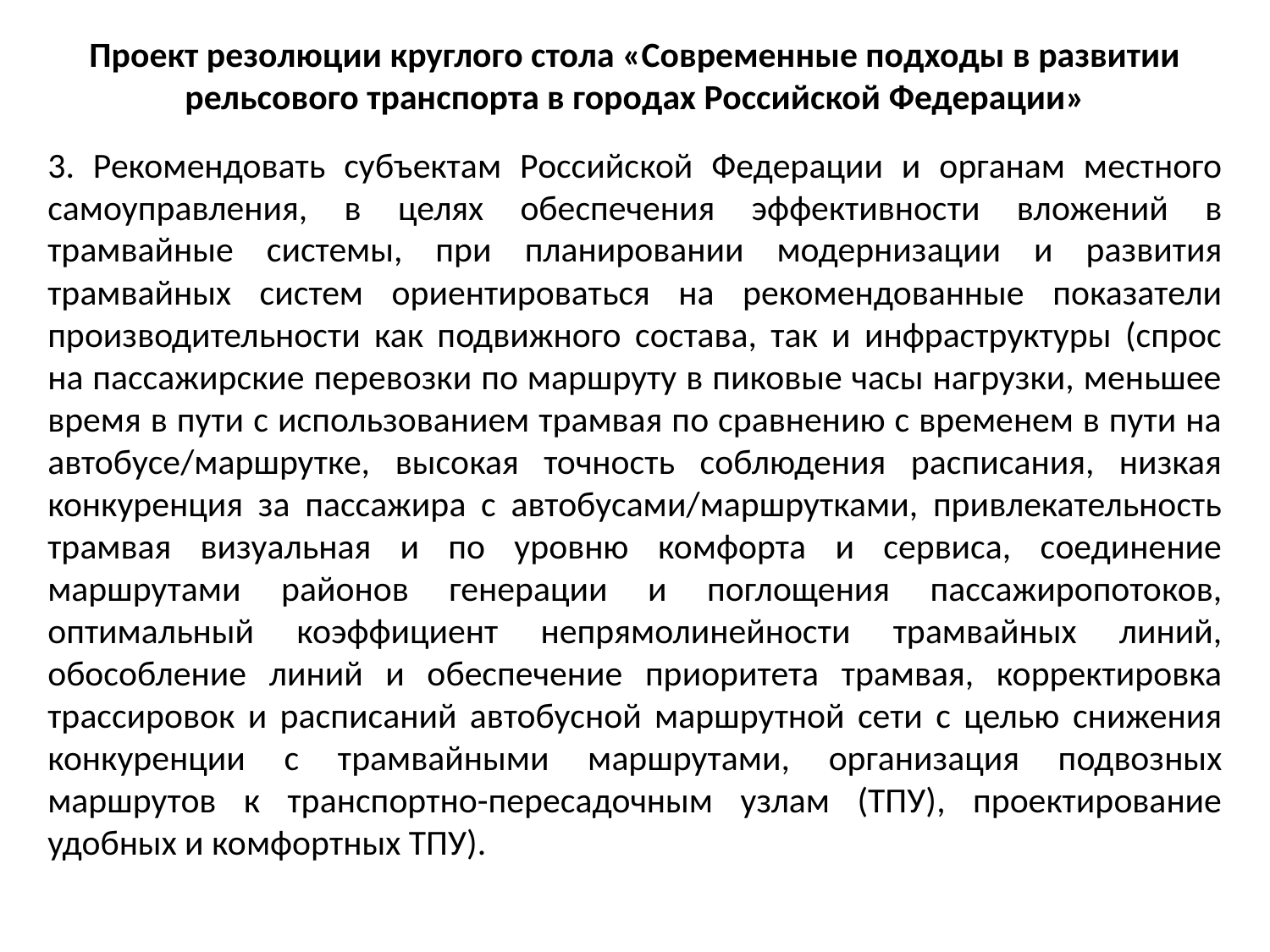

# Проект резолюции круглого стола «Современные подходы в развитии рельсового транспорта в городах Российской Федерации»
3. Рекомендовать субъектам Российской Федерации и органам местного самоуправления, в целях обеспечения эффективности вложений в трамвайные системы, при планировании модернизации и развития трамвайных систем ориентироваться на рекомендованные показатели производительности как подвижного состава, так и инфраструктуры (спрос на пассажирские перевозки по маршруту в пиковые часы нагрузки, меньшее время в пути с использованием трамвая по сравнению с временем в пути на автобусе/маршрутке, высокая точность соблюдения расписания, низкая конкуренция за пассажира с автобусами/маршрутками, привлекательность трамвая визуальная и по уровню комфорта и сервиса, соединение маршрутами районов генерации и поглощения пассажиропотоков, оптимальный коэффициент непрямолинейности трамвайных линий, обособление линий и обеспечение приоритета трамвая, корректировка трассировок и расписаний автобусной маршрутной сети с целью снижения конкуренции с трамвайными маршрутами, организация подвозных маршрутов к транспортно-пересадочным узлам (ТПУ), проектирование удобных и комфортных ТПУ).